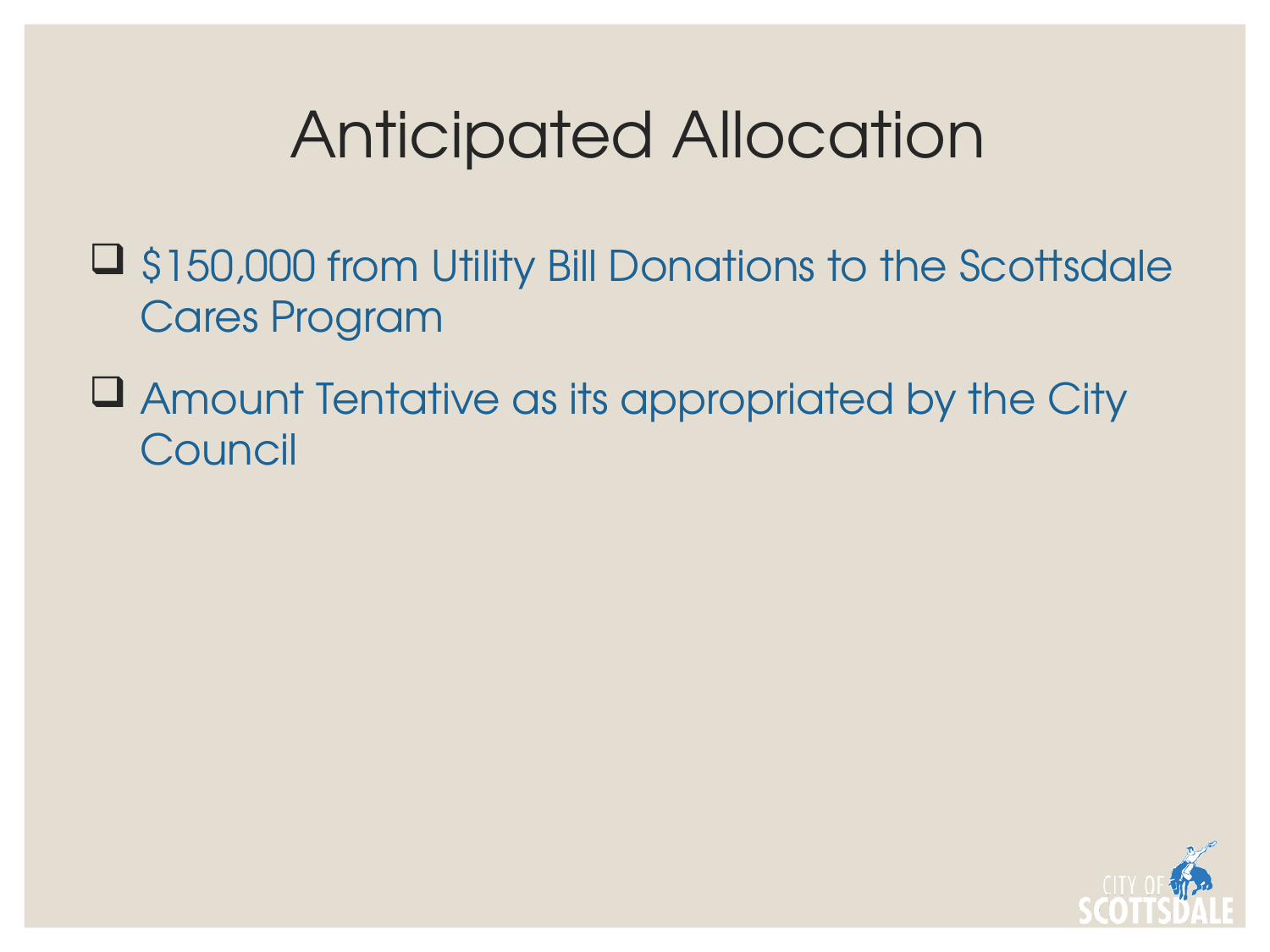

# Anticipated Allocation
$150,000 from Utility Bill Donations to the Scottsdale Cares Program
Amount Tentative as its appropriated by the City Council